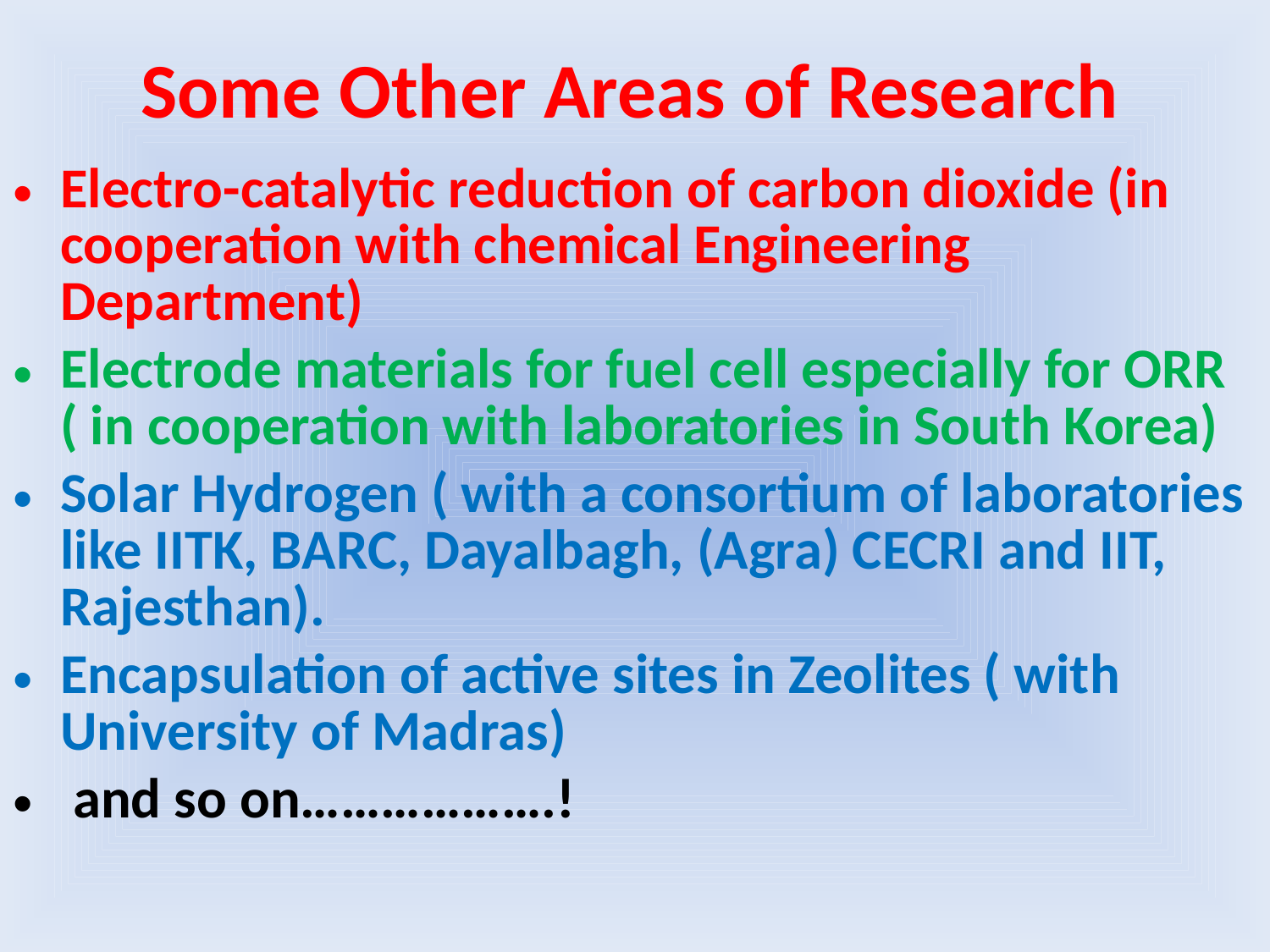

# Some Other Areas of Research
Electro-catalytic reduction of carbon dioxide (in cooperation with chemical Engineering Department)
Electrode materials for fuel cell especially for ORR ( in cooperation with laboratories in South Korea)
Solar Hydrogen ( with a consortium of laboratories like IITK, BARC, Dayalbagh, (Agra) CECRI and IIT, Rajesthan).
Encapsulation of active sites in Zeolites ( with University of Madras)
 and so on……………….!